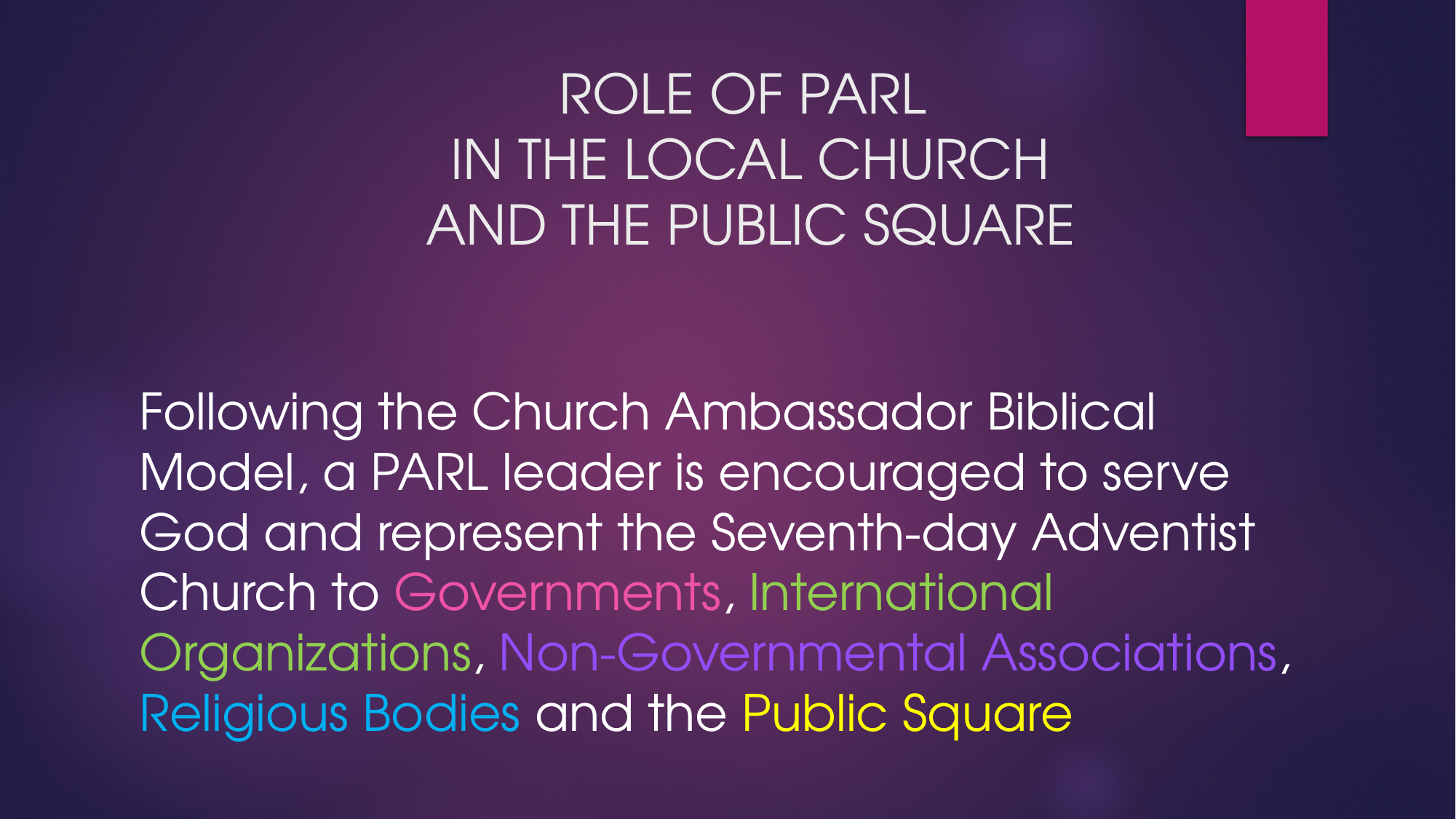

# ROLE OF PARL IN THE LOCAL CHURCH AND THE PUBLIC SQUARE
Following the Church Ambassador Biblical Model, a PARL leader is encouraged to serve God and represent the Seventh-day Adventist Church to Governments, International Organizations, Non-Governmental Associations, Religious Bodies and the Public Square